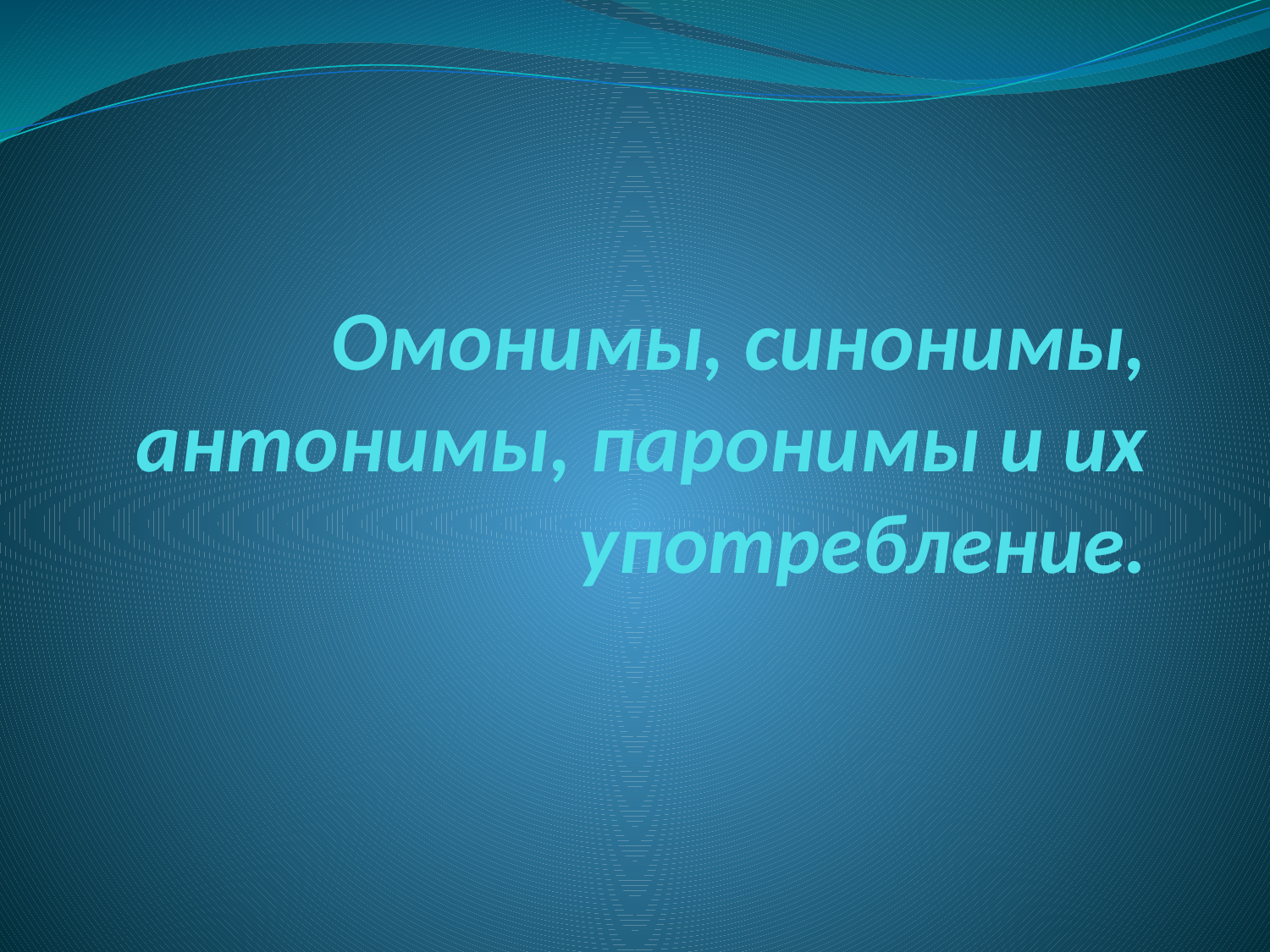

# Омонимы, синонимы, антонимы, паронимы и их употребление.